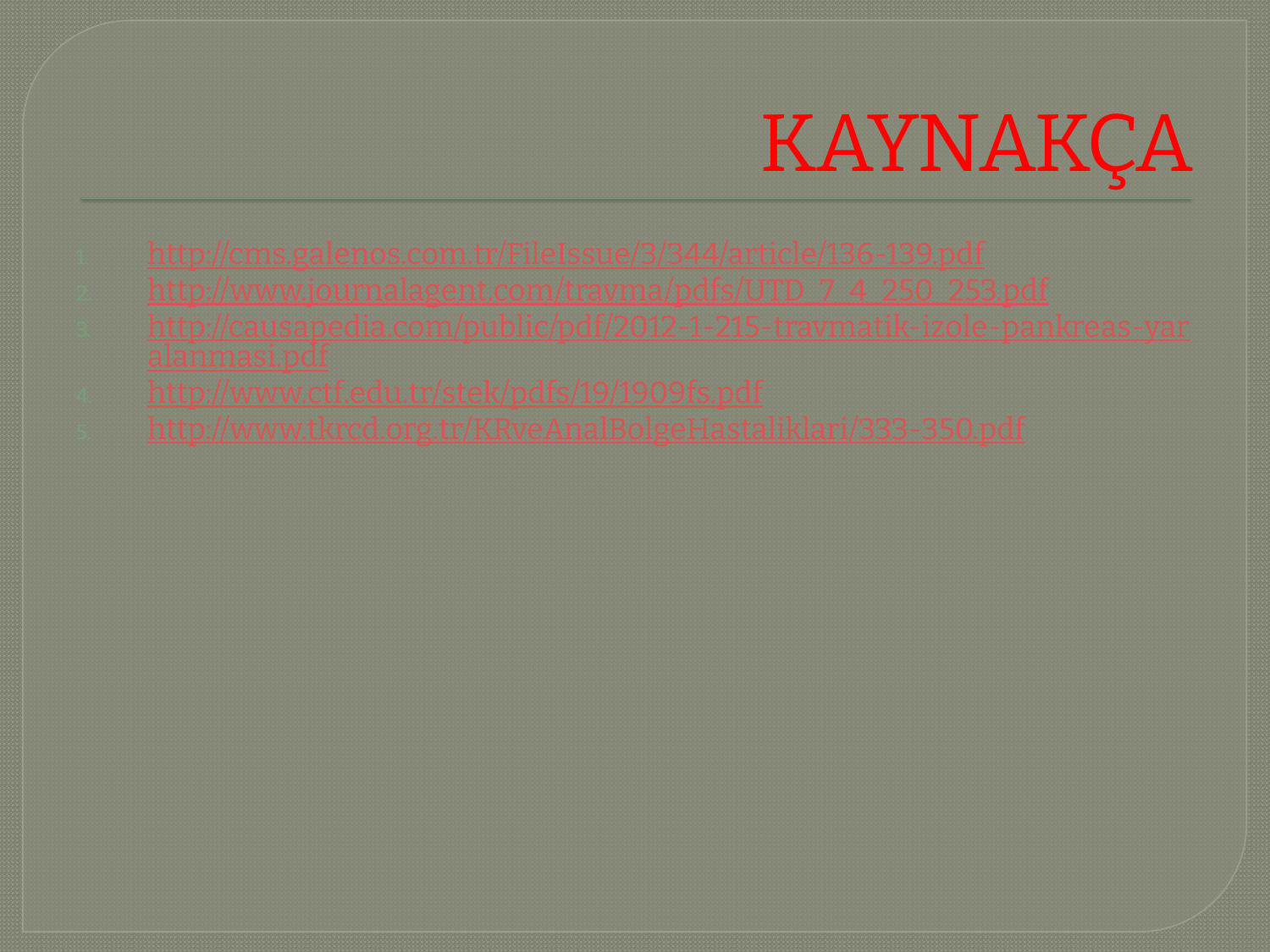

# KAYNAKÇA
http://cms.galenos.com.tr/FileIssue/3/344/article/136-139.pdf
http://www.journalagent.com/travma/pdfs/UTD_7_4_250_253.pdf
http://causapedia.com/public/pdf/2012-1-215-travmatik-izole-pankreas-yaralanmasi.pdf
http://www.ctf.edu.tr/stek/pdfs/19/1909fs.pdf
http://www.tkrcd.org.tr/KRveAnalBolgeHastaliklari/333-350.pdf